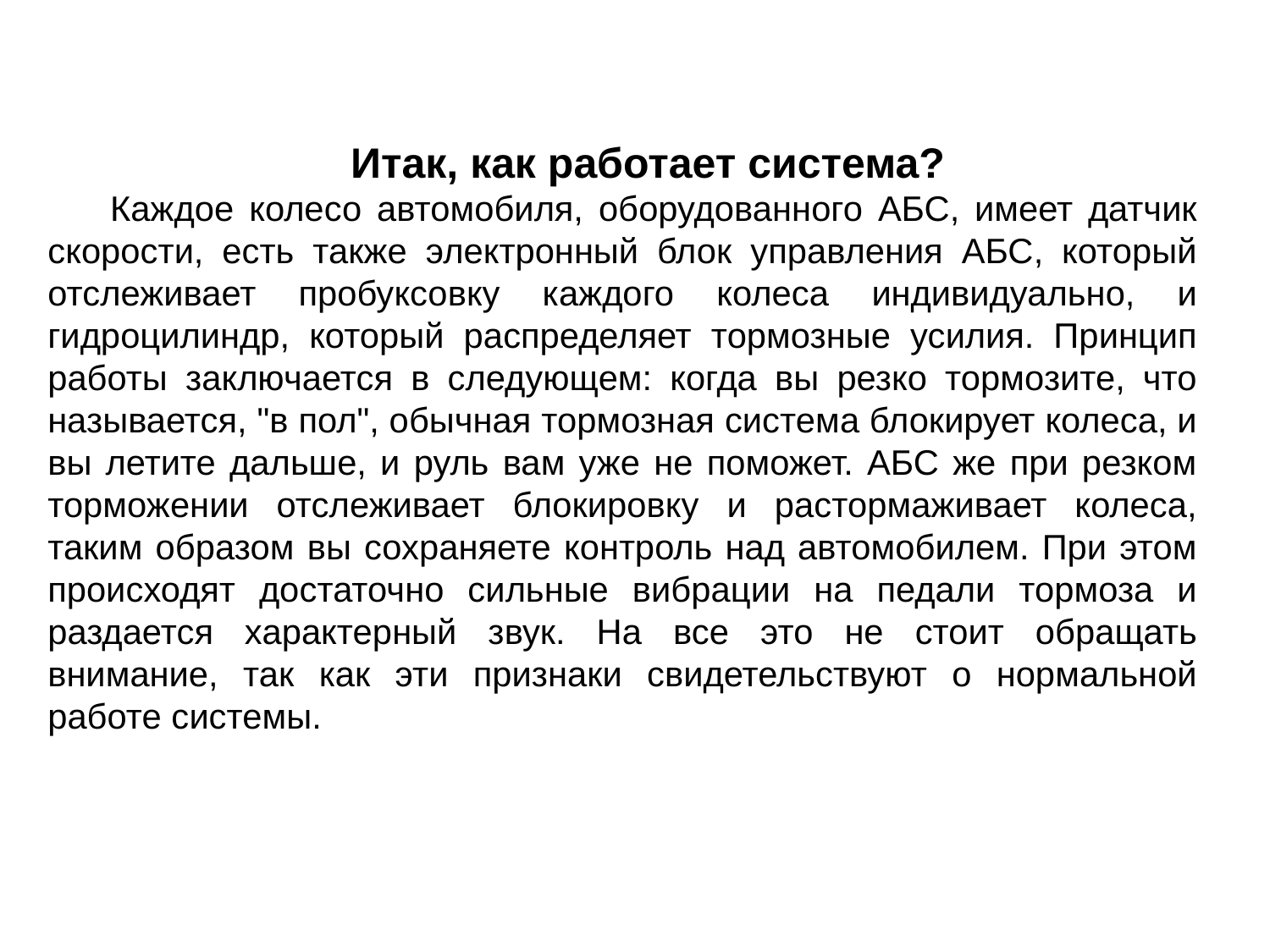

Итак, как работает система?
Каждое колесо автомобиля, оборудованного АБС, имеет датчик скорости, есть также электронный блок управления АБС, который отслеживает пробуксовку каждого колеса индивидуально, и гидроцилиндр, который распределяет тормозные усилия. Принцип работы заключается в следующем: когда вы резко тормозите, что называется, "в пол", обычная тормозная система блокирует колеса, и вы летите дальше, и руль вам уже не поможет. АБС же при резком торможении отслеживает блокировку и растормаживает колеса, таким образом вы сохраняете контроль над автомобилем. При этом происходят достаточно сильные вибрации на педали тормоза и раздается характерный звук. На все это не стоит обращать внимание, так как эти признаки свидетельствуют о нормальной работе системы.